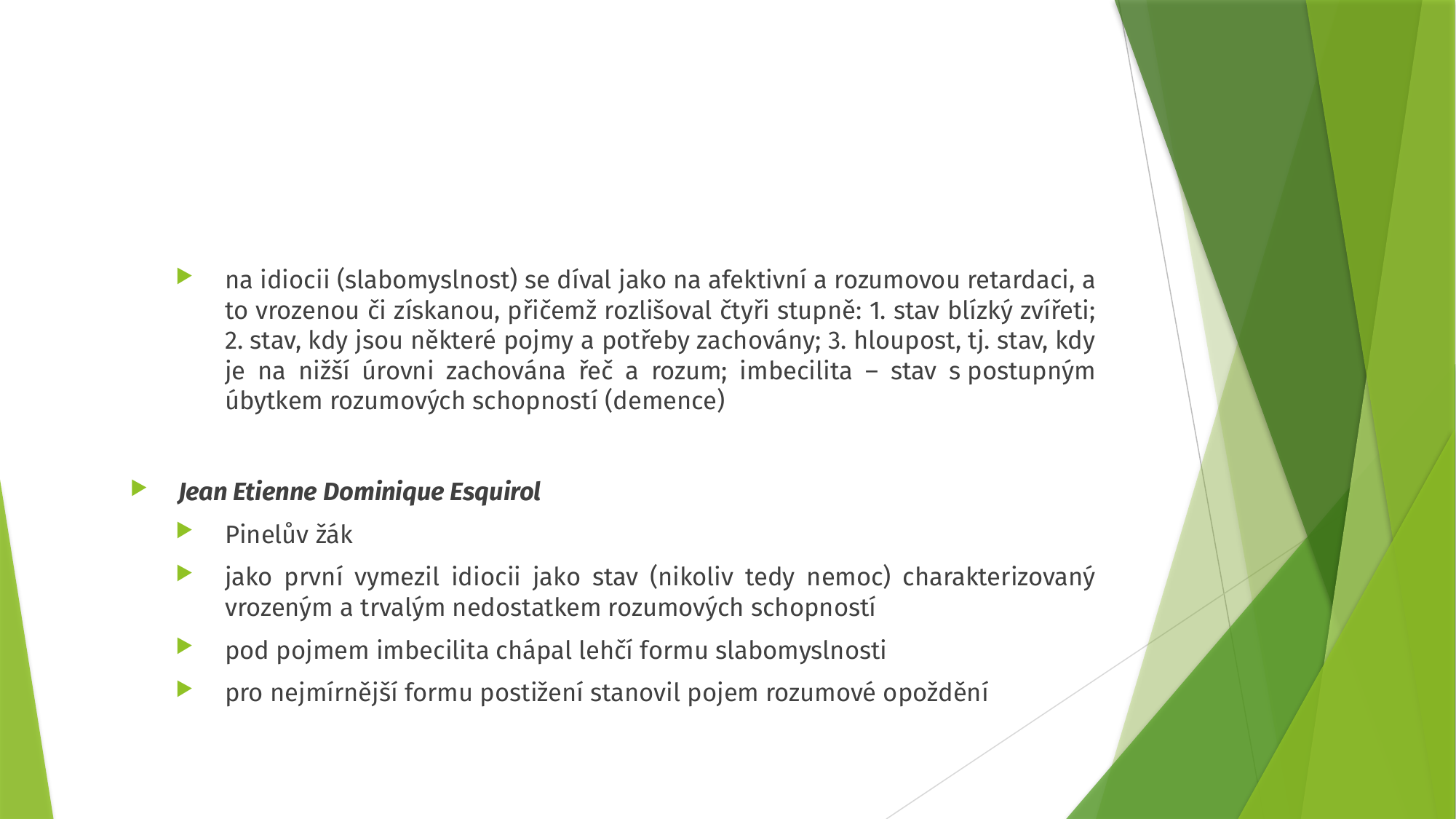

#
na idiocii (slabomyslnost) se díval jako na afektivní a rozumovou retardaci, a to vrozenou či získanou, přičemž rozlišoval čtyři stupně: 1. stav blízký zvířeti; 2. stav, kdy jsou některé pojmy a potřeby zachovány; 3. hloupost, tj. stav, kdy je na nižší úrovni zachována řeč a rozum; imbecilita – stav s postupným úbytkem rozumových schopností (demence)

Jean Etienne Dominique Esquirol
Pinelův žák
jako první vymezil idiocii jako stav (nikoliv tedy nemoc) charakterizovaný vrozeným a trvalým nedostatkem rozumových schopností
pod pojmem imbecilita chápal lehčí formu slabomyslnosti
pro nejmírnější formu postižení stanovil pojem rozumové opoždění